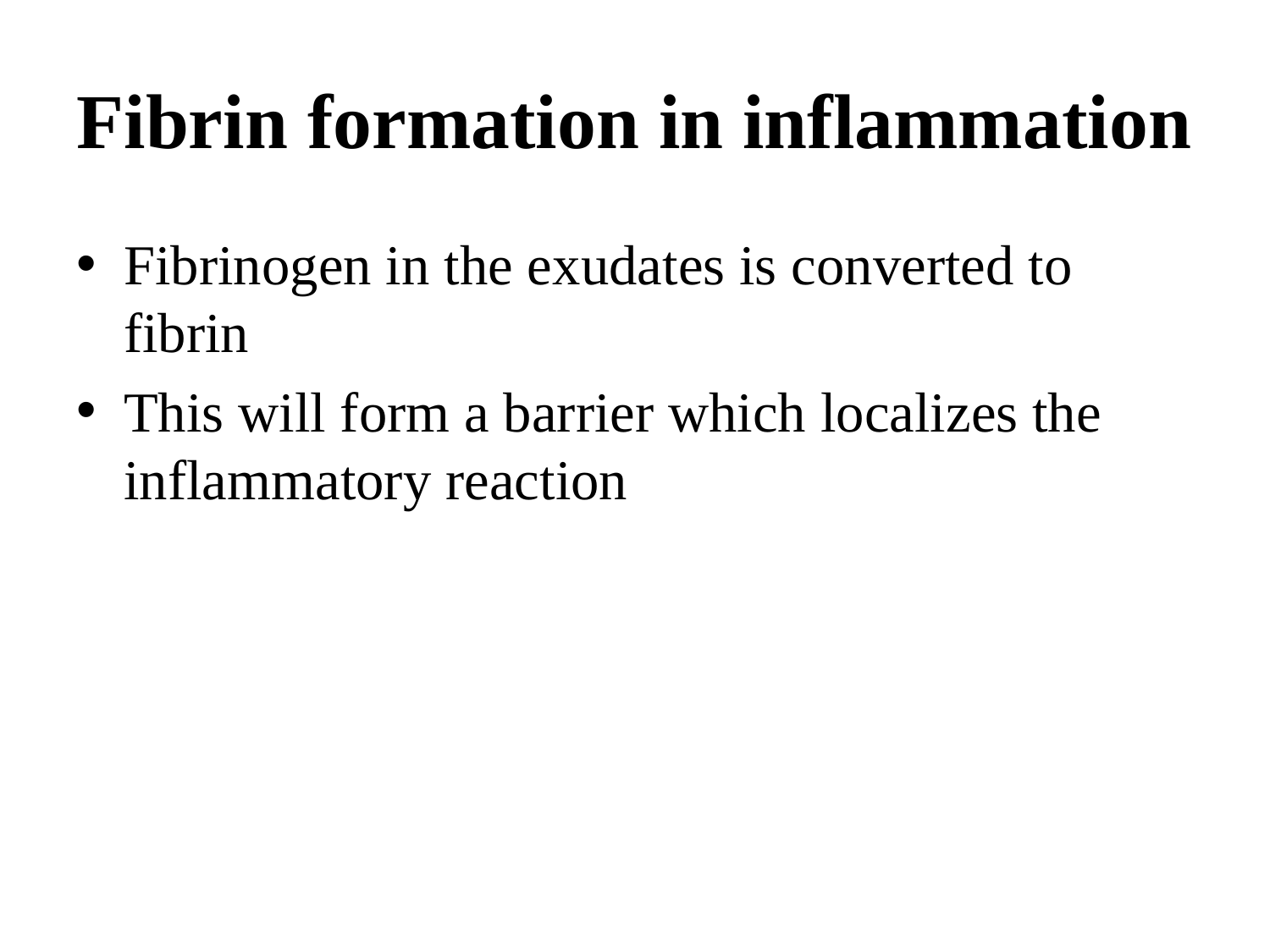

# Fibrin formation in inflammation
Fibrinogen in the exudates is converted to fibrin
This will form a barrier which localizes the inflammatory reaction